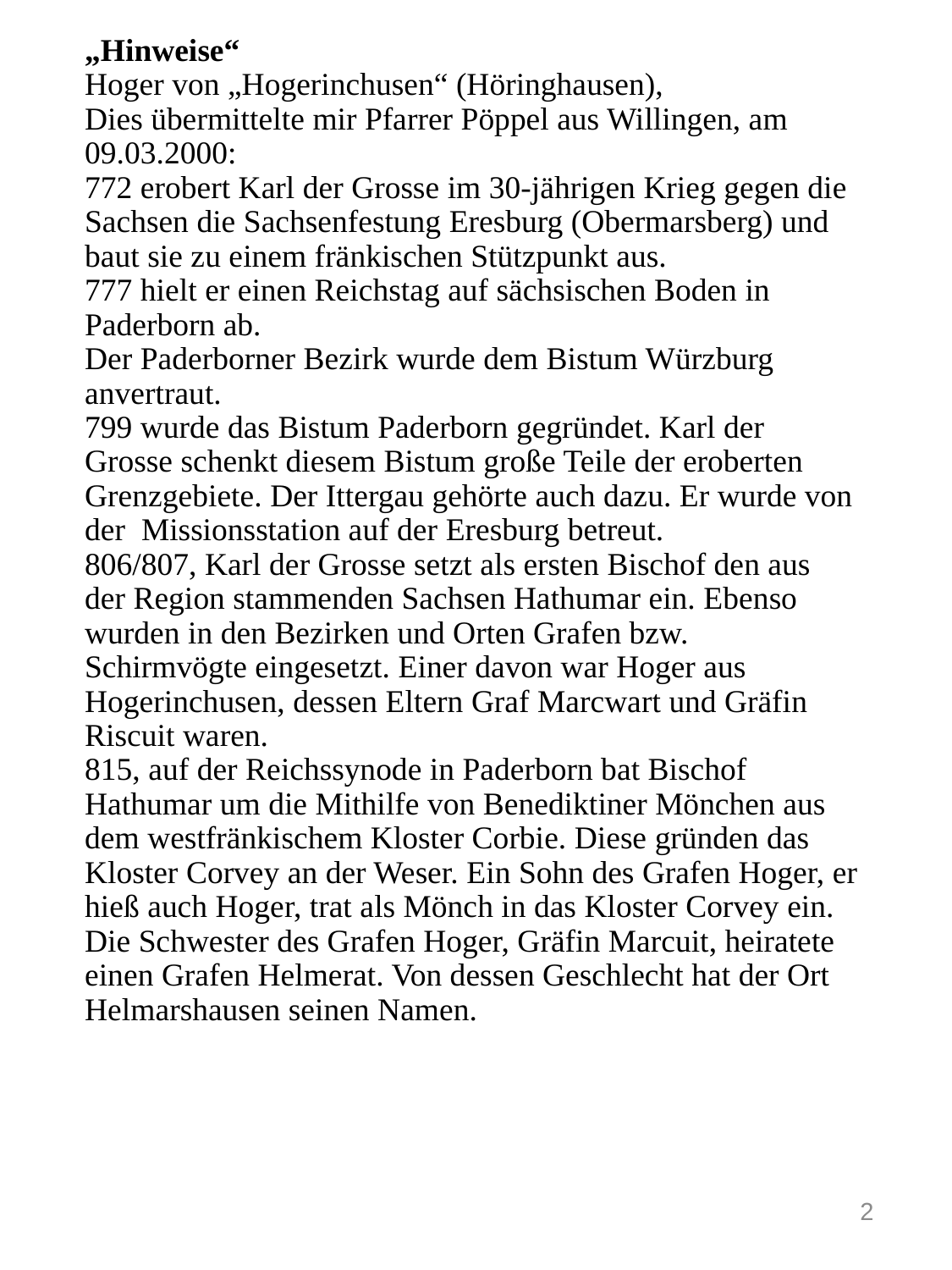

# „Hinweise“ Hoger von „Hogerinchusen“ (Höringhausen), Dies übermittelte mir Pfarrer Pöppel aus Willingen, am 09.03.2000: 772 erobert Karl der Grosse im 30-jährigen Krieg gegen die Sachsen die Sachsenfestung Eresburg (Obermarsberg) und baut sie zu einem fränkischen Stützpunkt aus. 777 hielt er einen Reichstag auf sächsischen Boden in Paderborn ab. Der Paderborner Bezirk wurde dem Bistum Würzburg anvertraut. 799 wurde das Bistum Paderborn gegründet. Karl der Grosse schenkt diesem Bistum große Teile der eroberten Grenzgebiete. Der Ittergau gehörte auch dazu. Er wurde von der  Missionsstation auf der Eresburg betreut. 806/807, Karl der Grosse setzt als ersten Bischof den aus der Region stammenden Sachsen Hathumar ein. Ebenso wurden in den Bezirken und Orten Grafen bzw. Schirmvögte eingesetzt. Einer davon war Hoger aus Hogerinchusen, dessen Eltern Graf Marcwart und Gräfin Riscuit waren. 815, auf der Reichssynode in Paderborn bat Bischof Hathumar um die Mithilfe von Benediktiner Mönchen aus dem westfränkischem Kloster Corbie. Diese gründen das Kloster Corvey an der Weser. Ein Sohn des Grafen Hoger, er hieß auch Hoger, trat als Mönch in das Kloster Corvey ein. Die Schwester des Grafen Hoger, Gräfin Marcuit, heiratete einen Grafen Helmerat. Von dessen Geschlecht hat der Ort Helmarshausen seinen Namen.
2